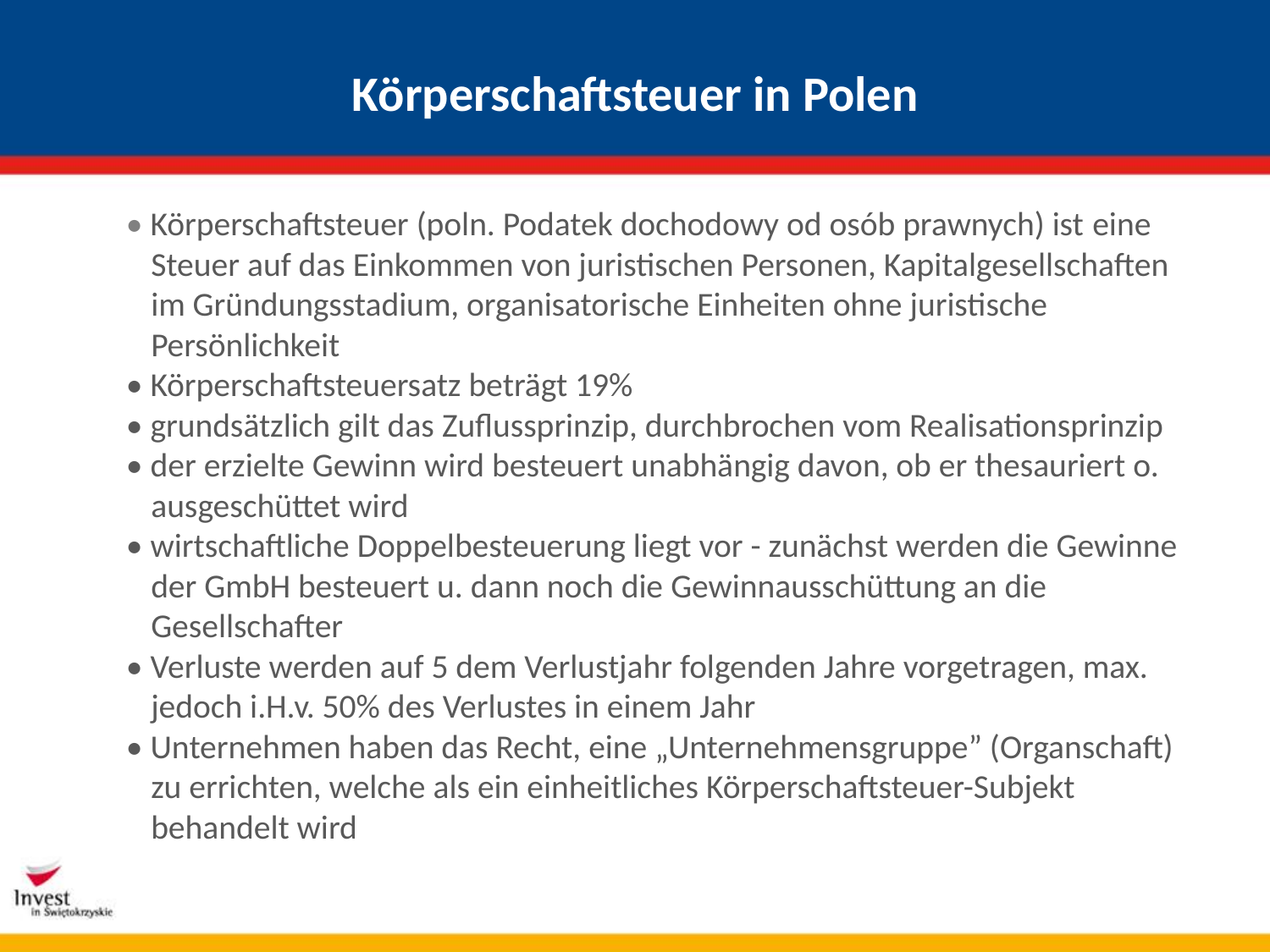

# Körperschaftsteuer in Polen
• Körperschaftsteuer (poln. Podatek dochodowy od osób prawnych) ist eine Steuer auf das Einkommen von juristischen Personen, Kapitalgesellschaften im Gründungsstadium, organisatorische Einheiten ohne juristische Persönlichkeit
• Körperschaftsteuersatz beträgt 19%
• grundsätzlich gilt das Zuflussprinzip, durchbrochen vom Realisationsprinzip
• der erzielte Gewinn wird besteuert unabhängig davon, ob er thesauriert o. ausgeschüttet wird
• wirtschaftliche Doppelbesteuerung liegt vor - zunächst werden die Gewinne der GmbH besteuert u. dann noch die Gewinnausschüttung an die Gesellschafter
• Verluste werden auf 5 dem Verlustjahr folgenden Jahre vorgetragen, max. jedoch i.H.v. 50% des Verlustes in einem Jahr
• Unternehmen haben das Recht, eine „Unternehmensgruppe” (Organschaft) zu errichten, welche als ein einheitliches Körperschaftsteuer-Subjekt behandelt wird